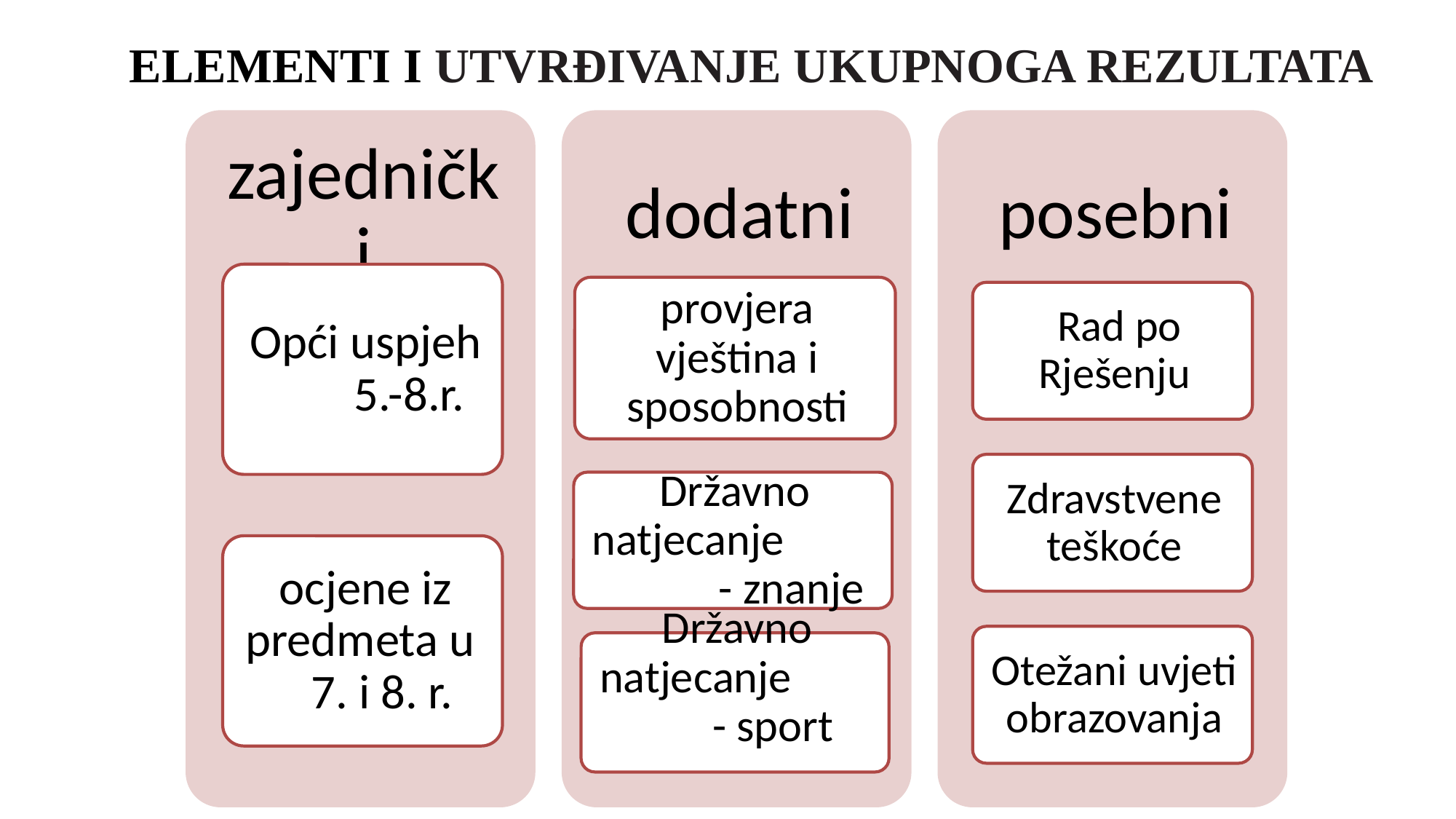

ELEMENTI I UTVRĐIVANJE UKUPNOGA REZULTATA

zajednički
Opći uspjeh         5.-8.r.
ocjene iz predmeta u     7. i 8. r.
dodatni
provjera vještina i sposobnosti
Državno natjecanje                     - znanje
Državno natjecanje                    - sport
posebni
 Rad po Rješenju
Zdravstvene teškoće
Otežani uvjeti obrazovanja